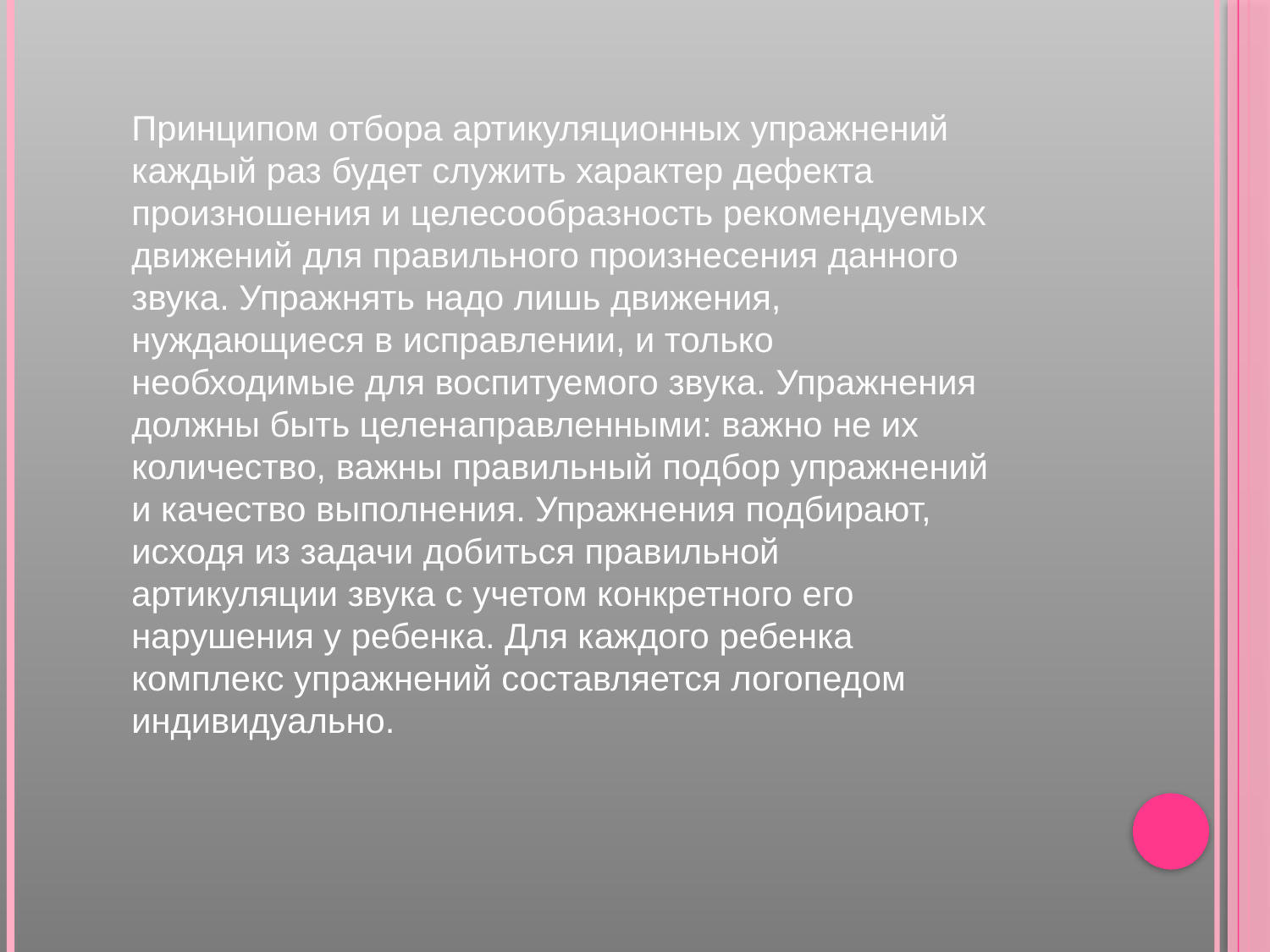

Принципом отбора артикуляционных упражнений каждый раз будет служить характер дефекта произношения и целесообразность рекомендуемых движений для правильного произнесения данного звука. Упражнять надо лишь движения, нуждающиеся в исправлении, и только необходимые для воспитуемого звука. Упражнения должны быть целенаправленными: важно не их количество, важны правильный подбор упражнений и качество выполнения. Упражнения подбирают, исходя из задачи добиться правильной артикуляции звука с учетом конкретного его нарушения у ребенка. Для каждого ребенка комплекс упражнений составляется логопедом индивидуально.